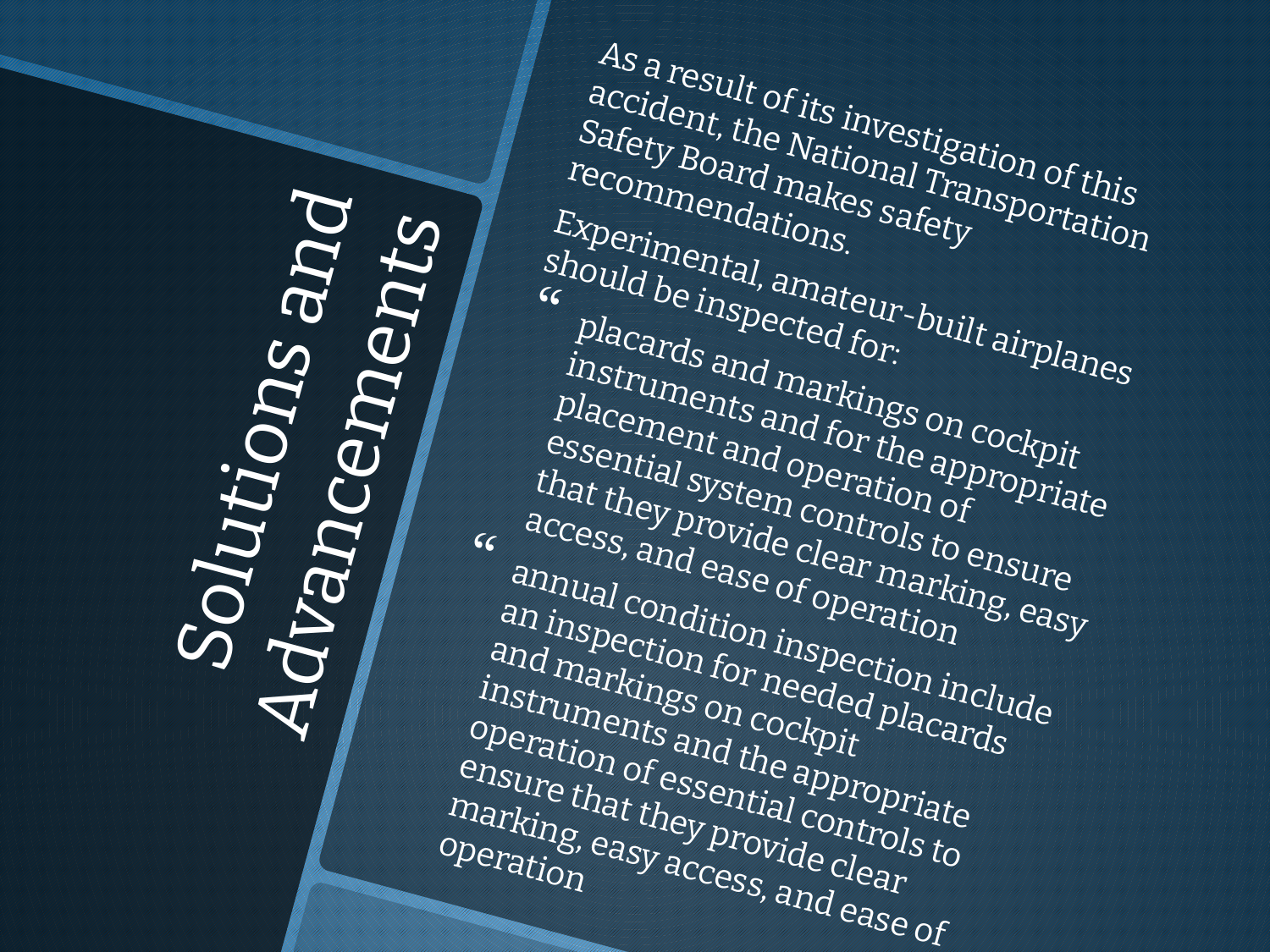

As a result of its investigation of this accident, the National Transportation Safety Board makes safety recommendations.
Experimental, amateur-built airplanes should be inspected for:
placards and markings on cockpit instruments and for the appropriate placement and operation of essential system controls to ensure that they provide clear marking, easy access, and ease of operation
annual condition inspection include an inspection for needed placards and markings on cockpit instruments and the appropriate operation of essential controls to ensure that they provide clear marking, easy access, and ease of operation

# Solutions and Advancements